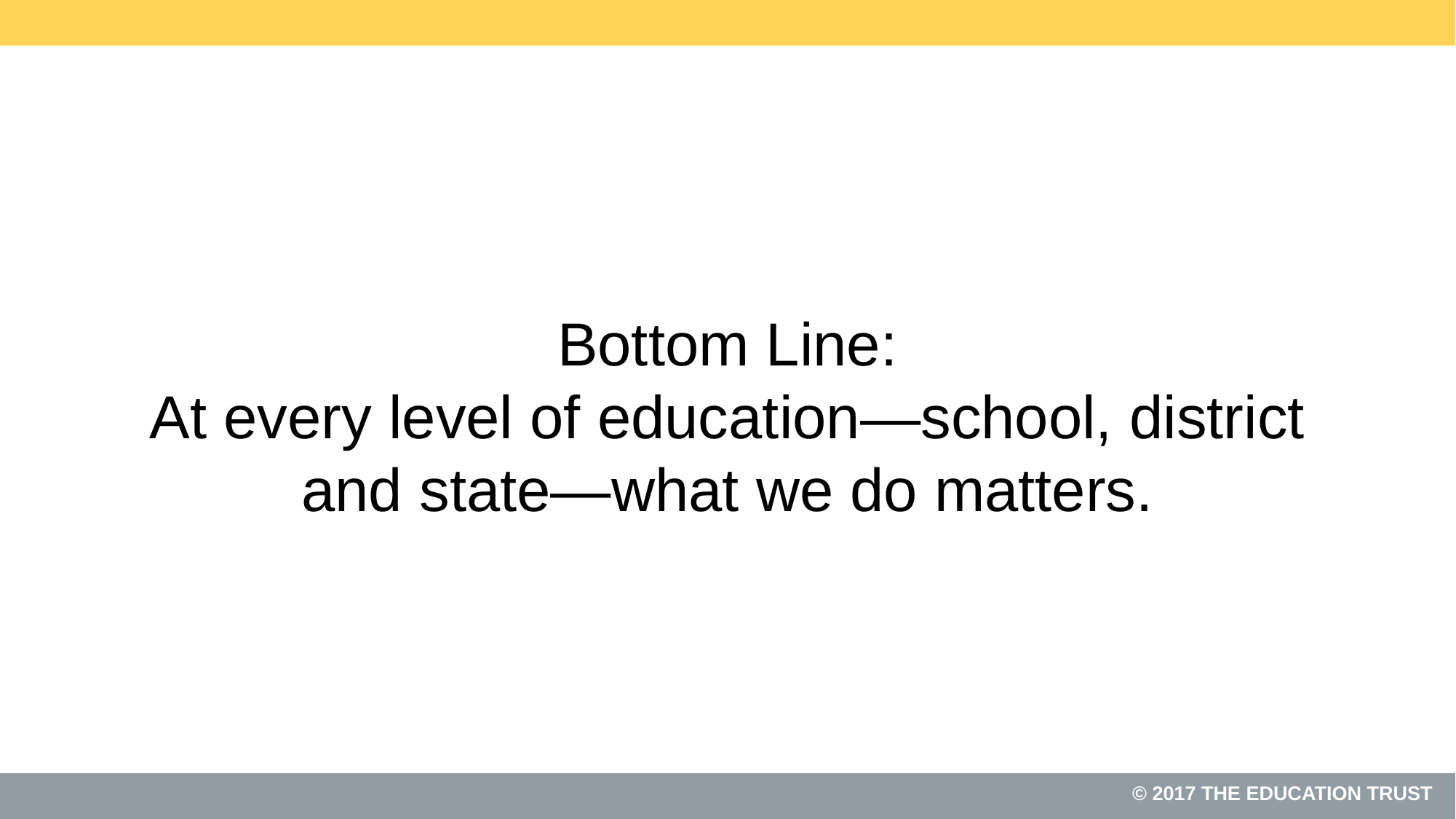

# Bottom Line: At every level of education—school, district and state—what we do matters.